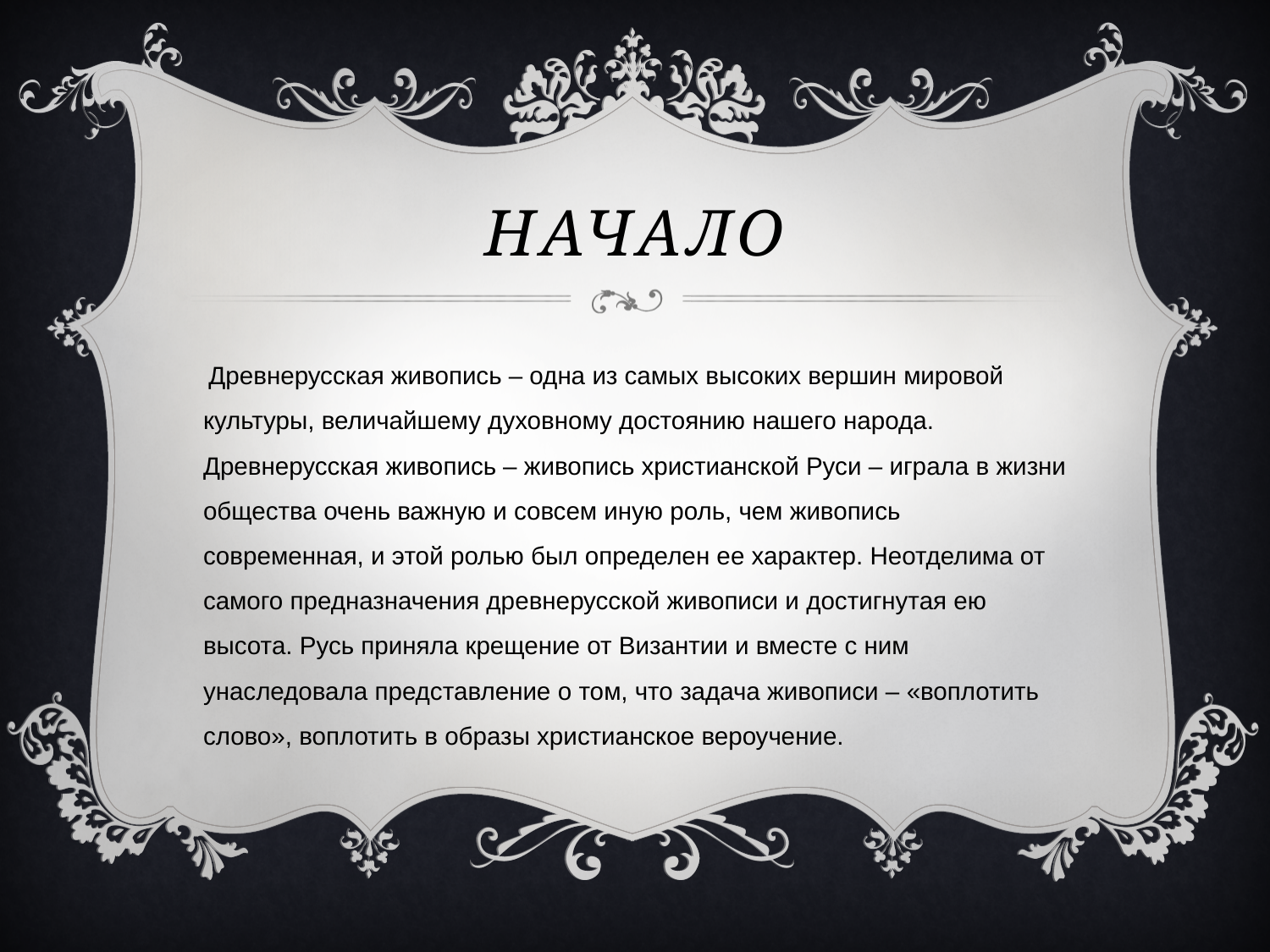

# Начало
 Древнерусская живопись – одна из самых высоких вершин мировой культуры, величайшему духовному достоянию нашего народа. Древнерусская живопись – живопись христианской Руси – играла в жизни общества очень важную и совсем иную роль, чем живопись современная, и этой ролью был определен ее характер. Неотделима от самого предназначения древнерусской живописи и достигнутая ею высота. Русь приняла крещение от Византии и вместе с ним унаследовала представление о том, что задача живописи – «воплотить слово», воплотить в образы христианское вероучение.